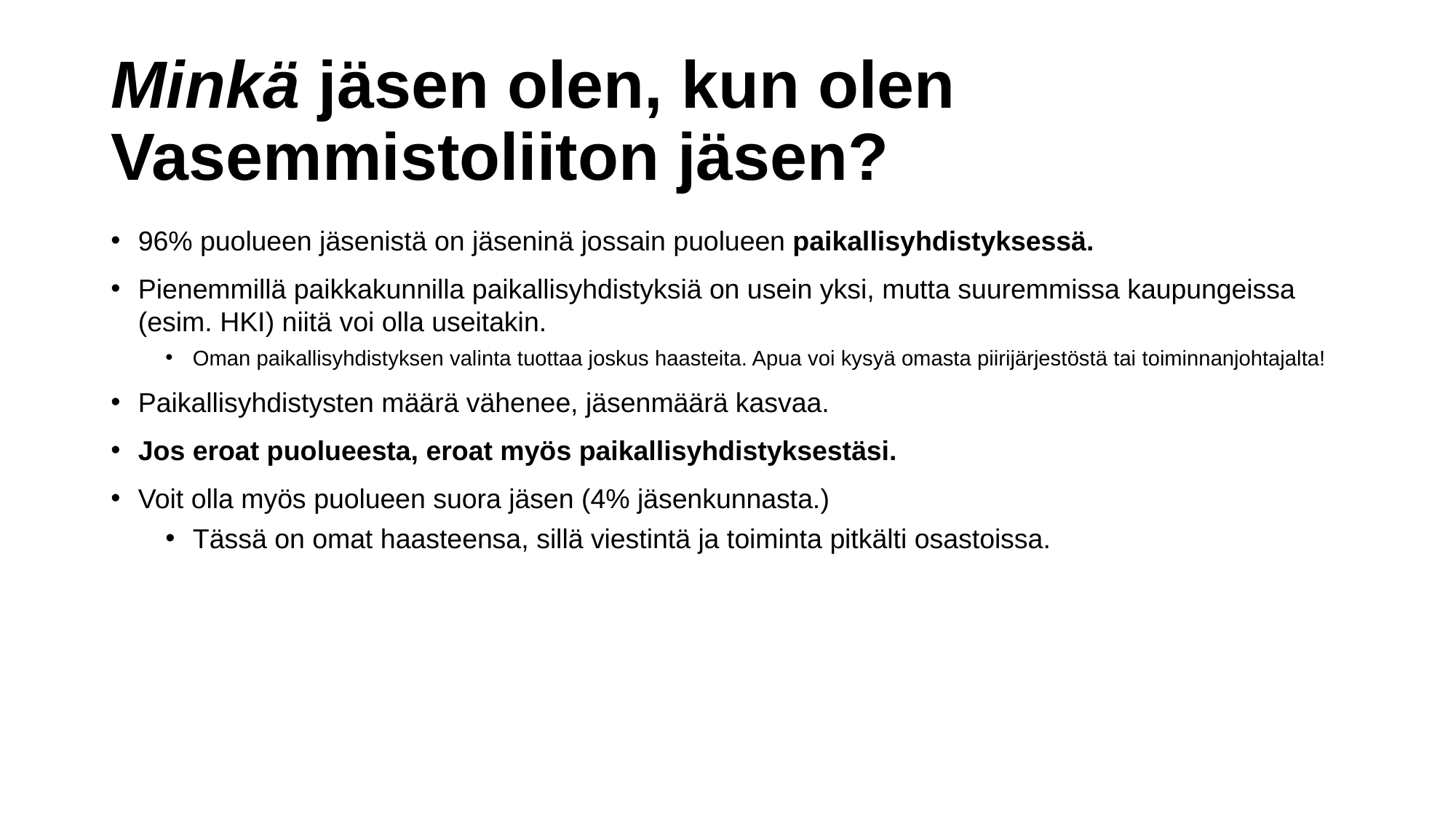

# Minkä jäsen olen, kun olen Vasemmistoliiton jäsen?
96% puolueen jäsenistä on jäseninä jossain puolueen paikallisyhdistyksessä.
Pienemmillä paikkakunnilla paikallisyhdistyksiä on usein yksi, mutta suuremmissa kaupungeissa (esim. HKI) niitä voi olla useitakin.
Oman paikallisyhdistyksen valinta tuottaa joskus haasteita. Apua voi kysyä omasta piirijärjestöstä tai toiminnanjohtajalta!
Paikallisyhdistysten määrä vähenee, jäsenmäärä kasvaa.
Jos eroat puolueesta, eroat myös paikallisyhdistyksestäsi.
Voit olla myös puolueen suora jäsen (4% jäsenkunnasta.)
Tässä on omat haasteensa, sillä viestintä ja toiminta pitkälti osastoissa.